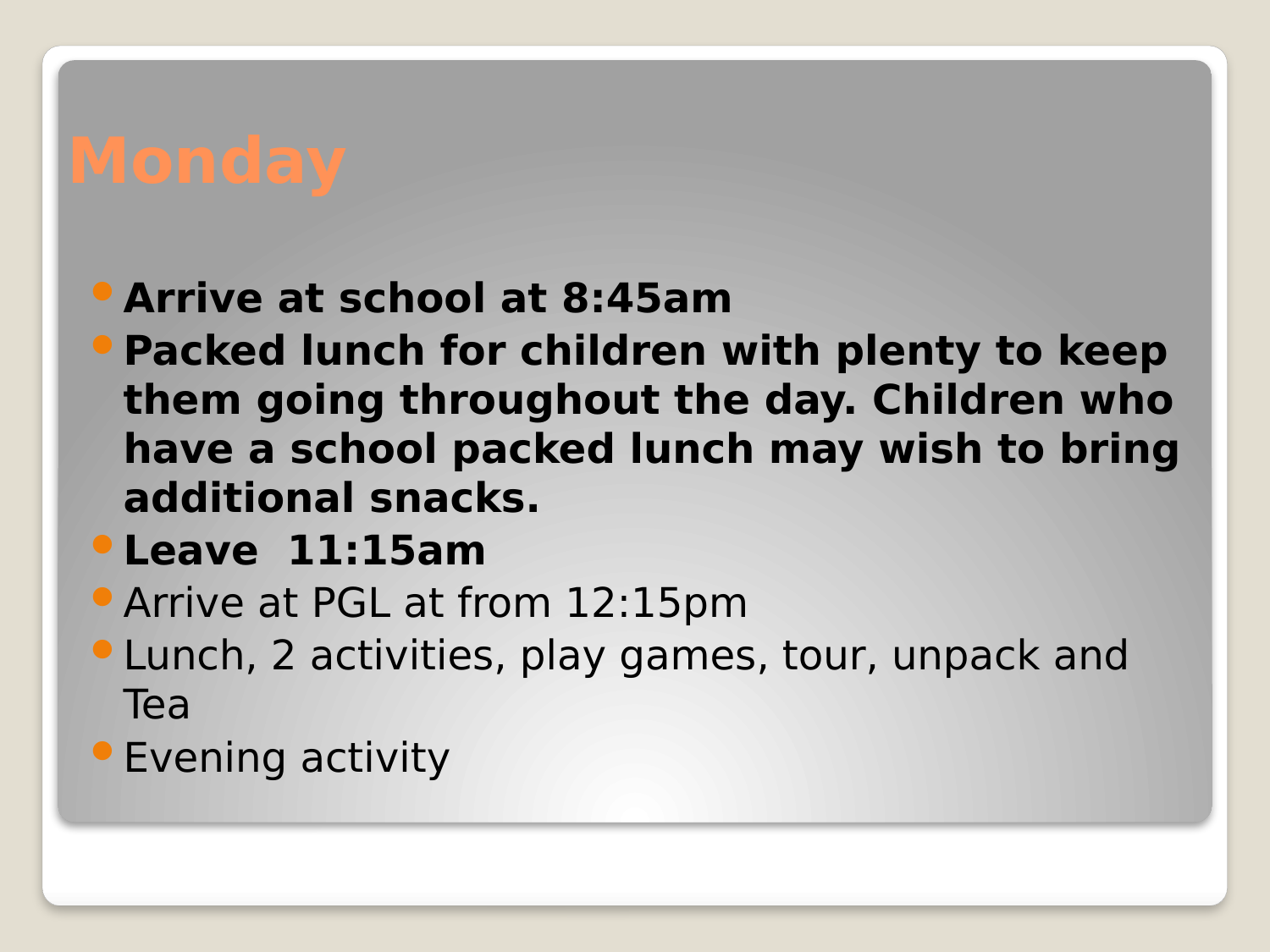

# Monday

Arrive at school at 8:45am
Packed lunch for children with plenty to keep them going throughout the day. Children who have a school packed lunch may wish to bring additional snacks.
Leave  11:15am
Arrive at PGL at from 12:15pm
Lunch, 2 activities, play games, tour, unpack and Tea
Evening activity